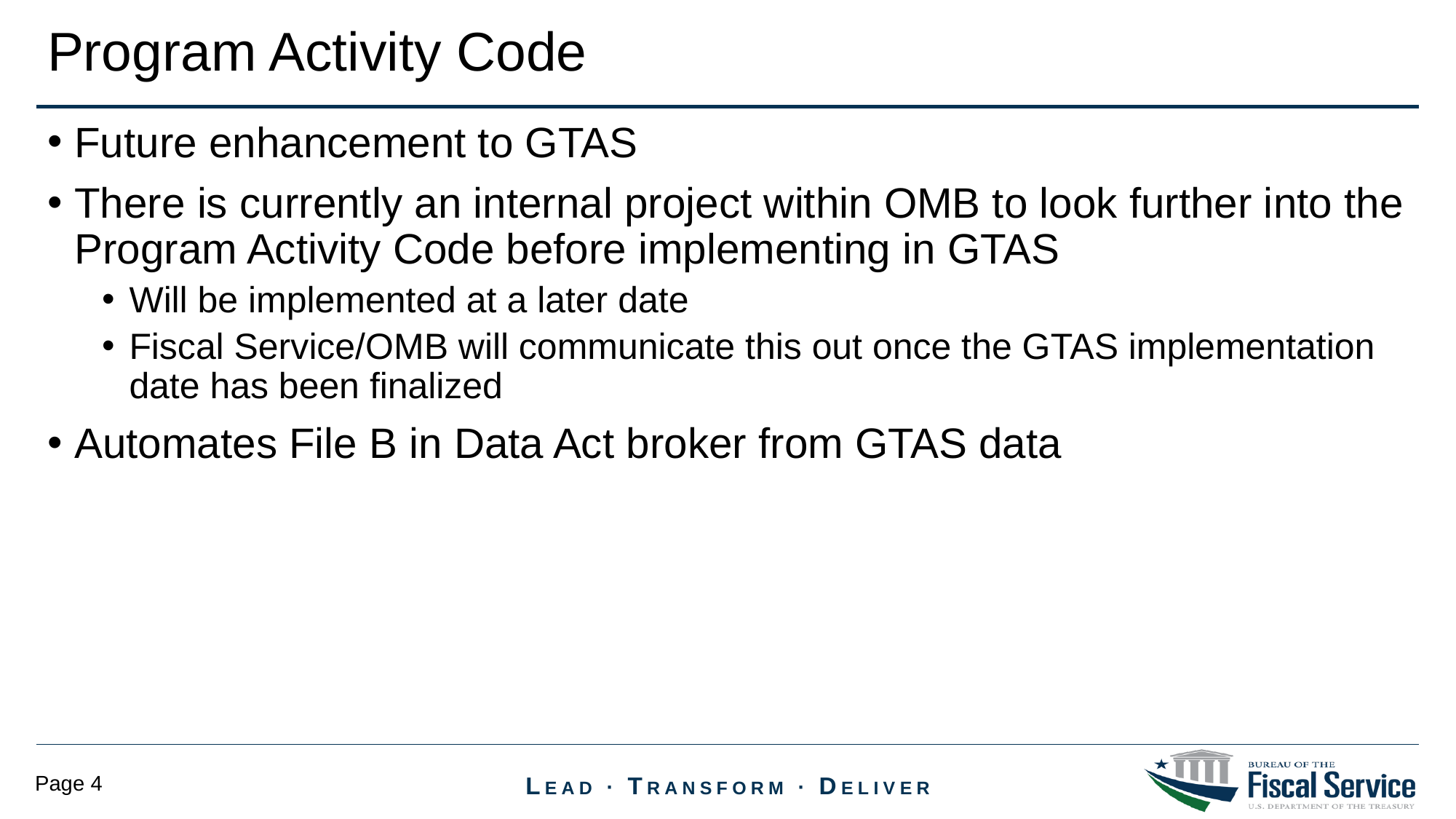

Program Activity Code
Future enhancement to GTAS
There is currently an internal project within OMB to look further into the Program Activity Code before implementing in GTAS
Will be implemented at a later date
Fiscal Service/OMB will communicate this out once the GTAS implementation date has been finalized
Automates File B in Data Act broker from GTAS data